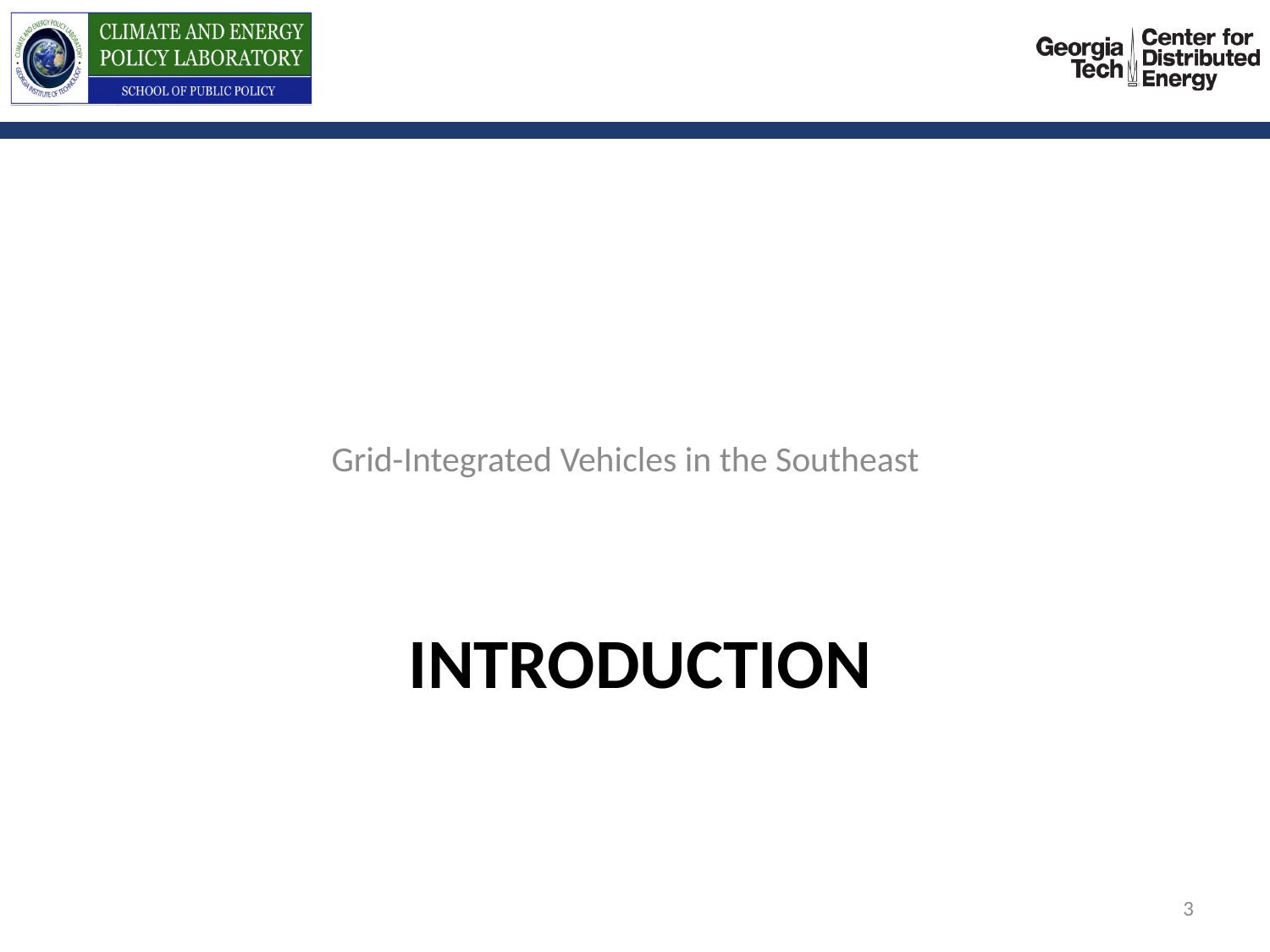

Grid-Integrated Vehicles in the Southeast
# Introduction
3